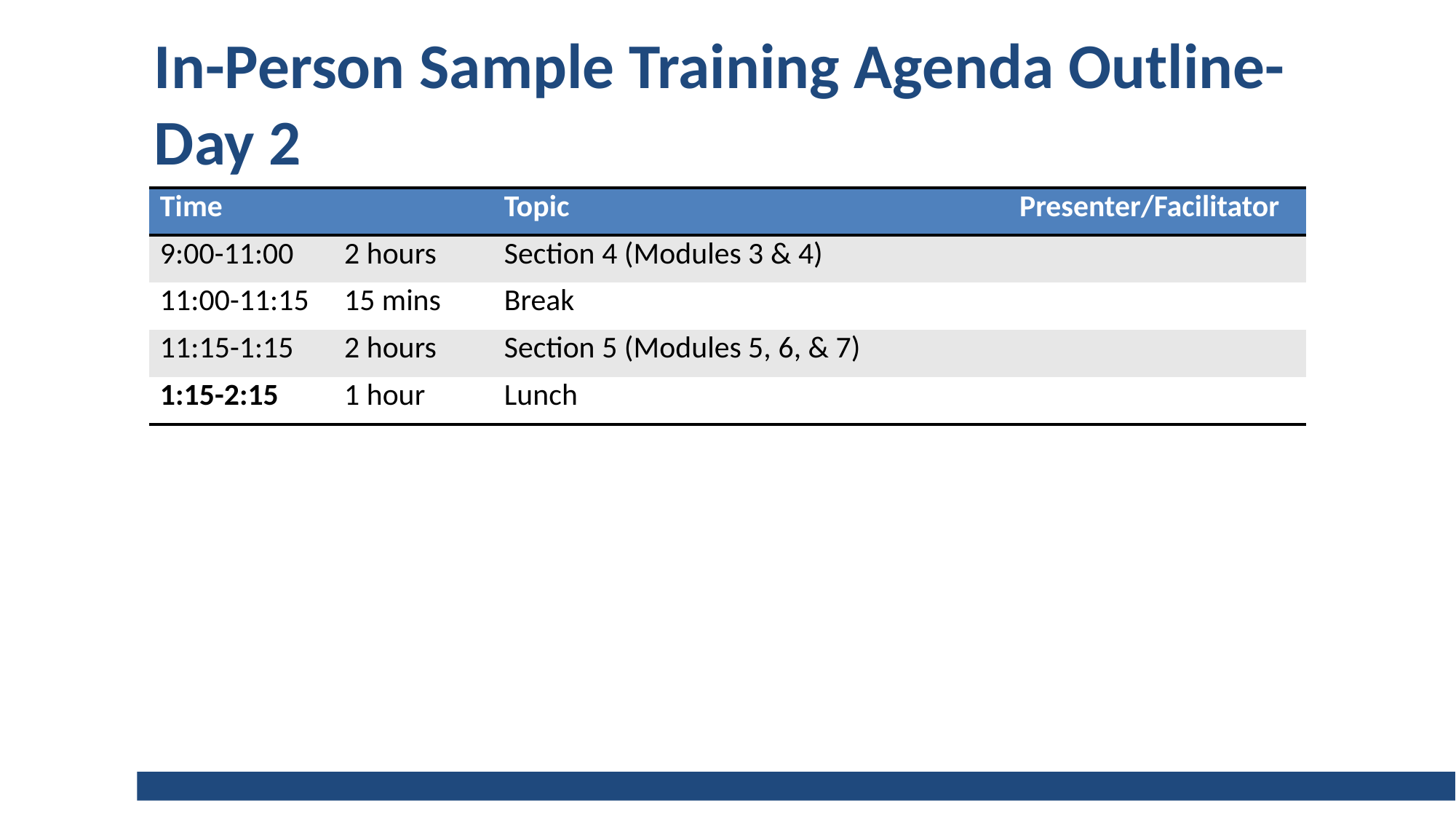

# In-Person Sample Training Agenda Outline- Day 2
| Time |  | Topic | Presenter/Facilitator |
| --- | --- | --- | --- |
| 9:00-11:00 | 2 hours | Section 4 (Modules 3 & 4) |  |
| 11:00-11:15 | 15 mins | Break |  |
| 11:15-1:15 | 2 hours | Section 5 (Modules 5, 6, & 7) |  |
| 1:15-2:15 | 1 hour | Lunch |  |